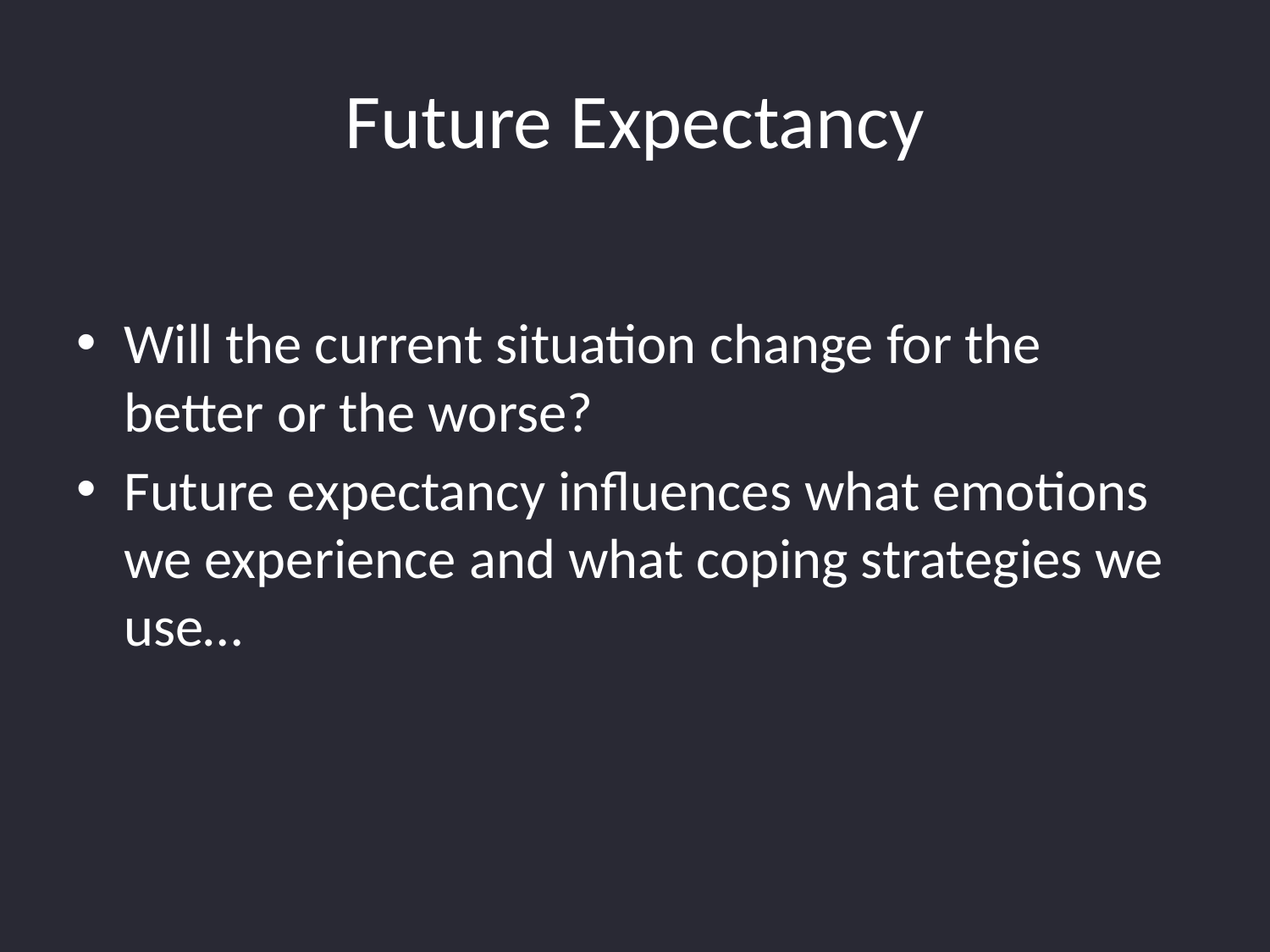

# Future Expectancy

Will the current situation change for the better or the worse?
Future expectancy influences what emotions we experience and what coping strategies we use…